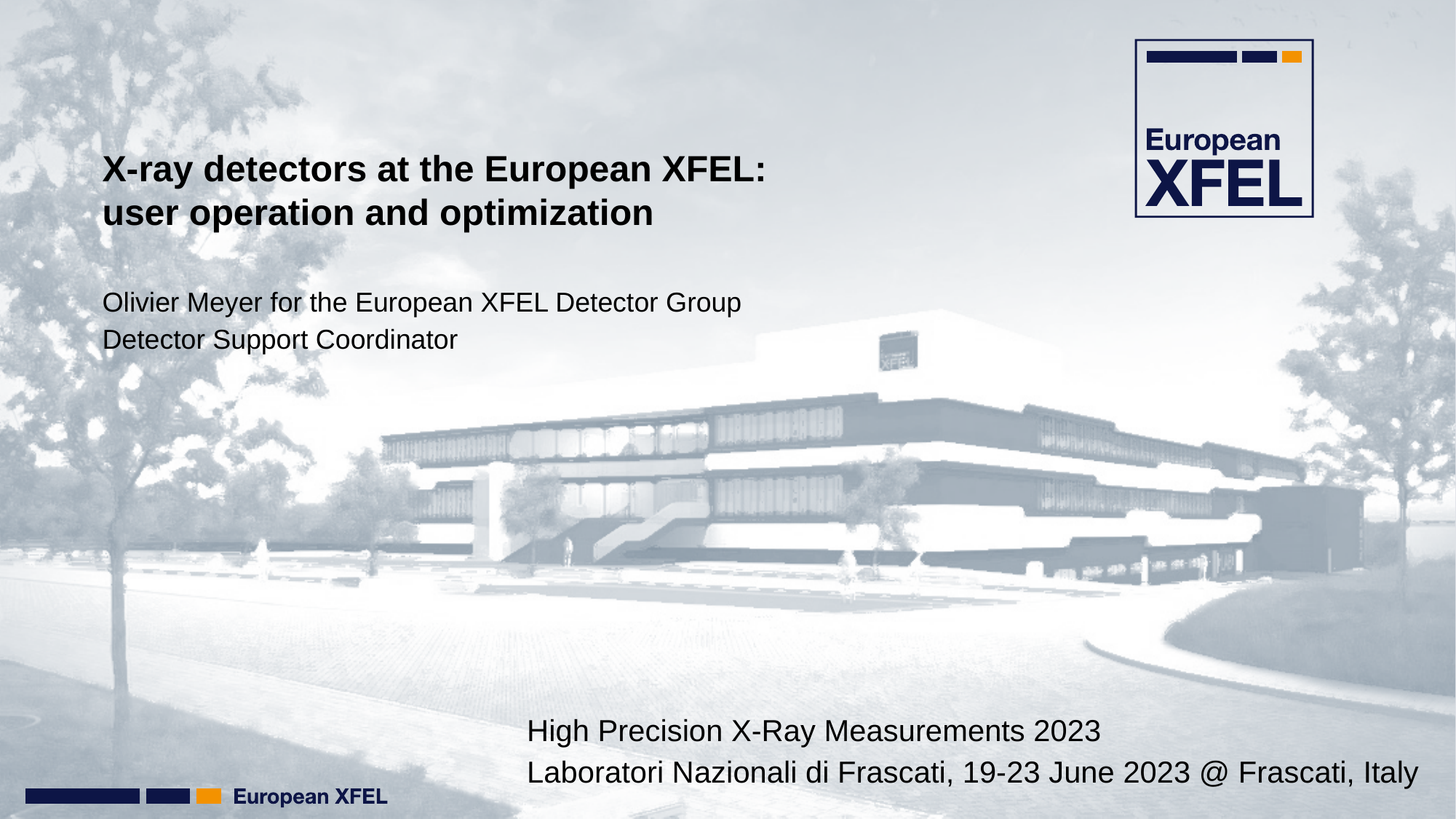

# X-ray detectors at the European XFEL: user operation and optimization
Olivier Meyer for the European XFEL Detector Group
Detector Support Coordinator

High Precision X-Ray Measurements 2023
Laboratori Nazionali di Frascati, 19-23 June 2023 @ Frascati, Italy